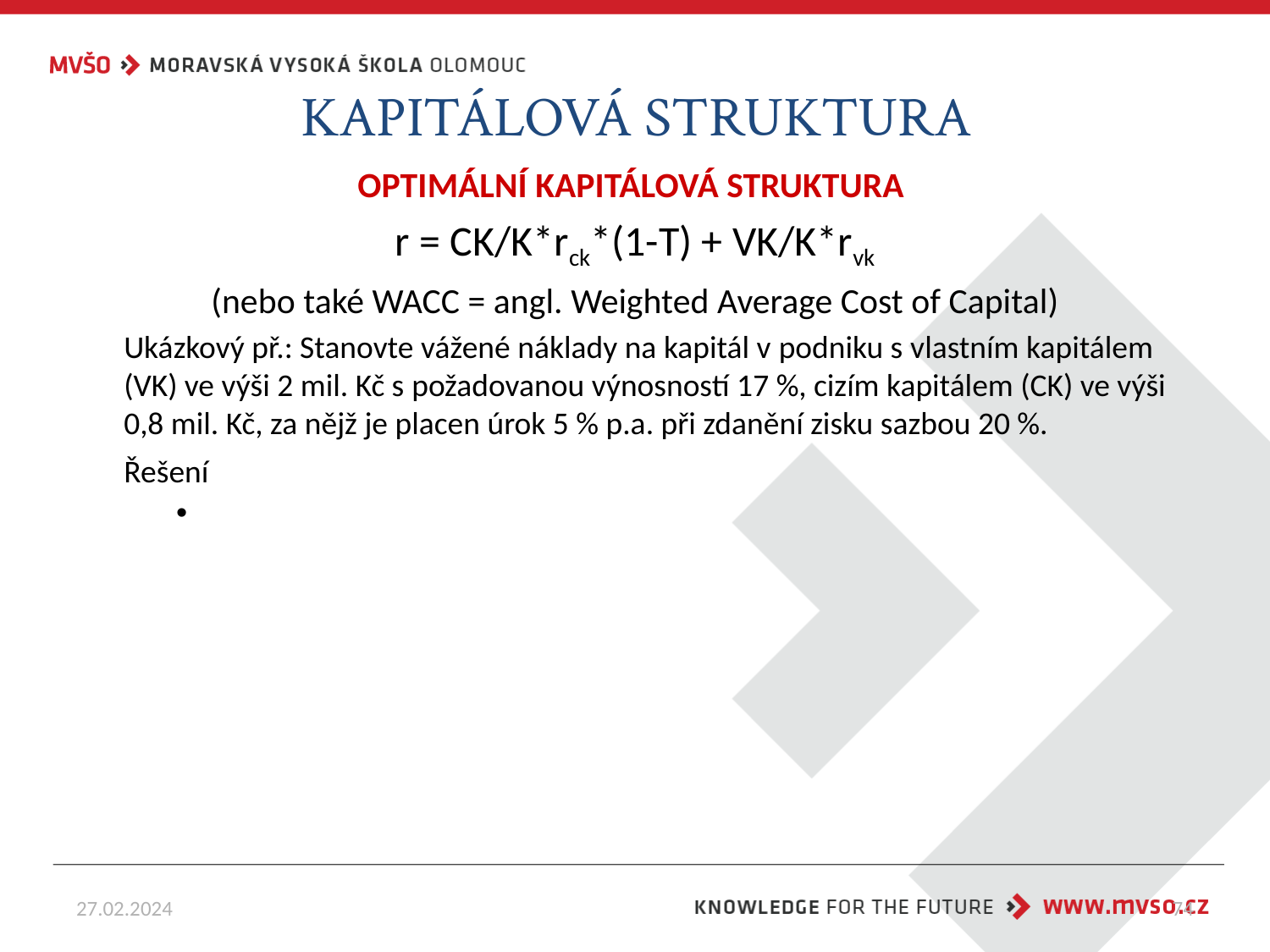

KAPITÁLOVÁ STRUKTURA
OPTIMÁLNÍ KAPITÁLOVÁ STRUKTURA
r = CK/K*rck*(1-T) + VK/K*rvk
(nebo také WACC = angl. Weighted Average Cost of Capital)
	Ukázkový př.: Stanovte vážené náklady na kapitál v podniku s vlastním kapitálem (VK) ve výši 2 mil. Kč s požadovanou výnosností 17 %, cizím kapitálem (CK) ve výši 0,8 mil. Kč, za nějž je placen úrok 5 % p.a. při zdanění zisku sazbou 20 %.
	Řešení

27.02.2024
74